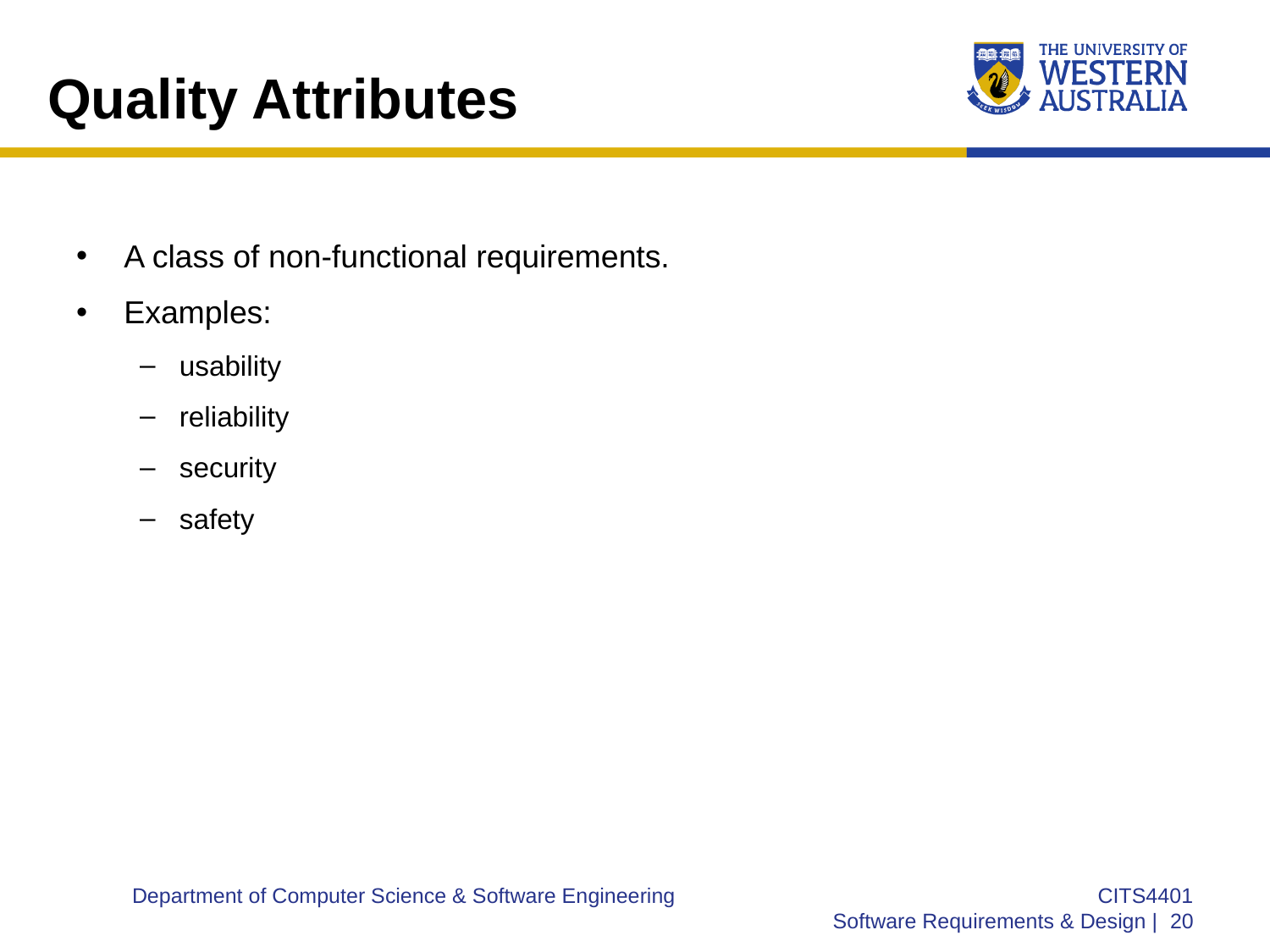

# Quality Attributes
A class of non-functional requirements.
Examples:
usability
reliability
security
safety